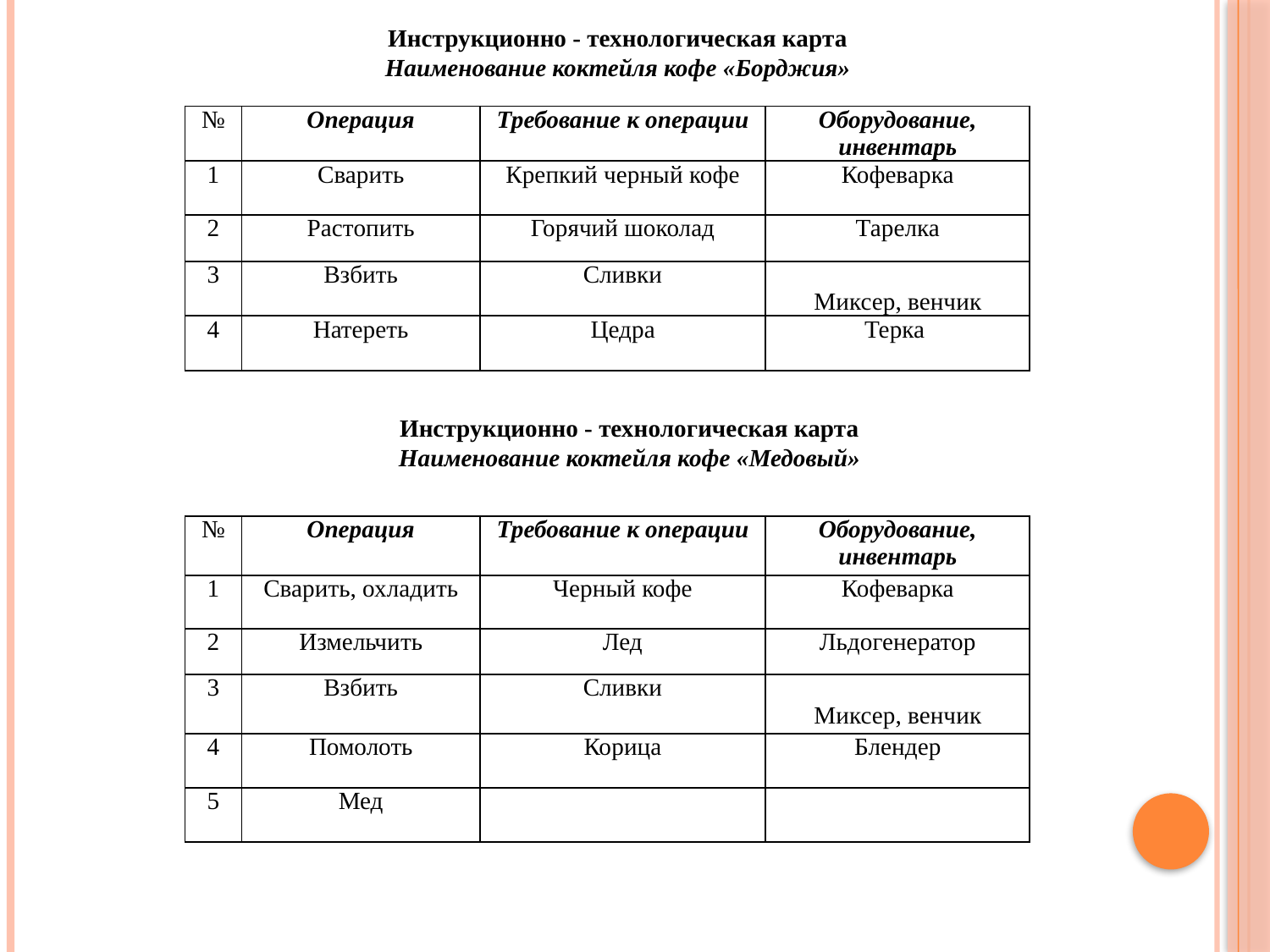

Инструкционно - технологическая карта
Наименование коктейля кофе «Борджия»

| № | Операция | Требование к операции | Оборудование, инвентарь |
| --- | --- | --- | --- |
| 1 | Сварить | Крепкий черный кофе | Кофеварка |
| 2 | Растопить | Горячий шоколад | Тарелка |
| 3 | Взбить | Сливки | Миксер, венчик |
| 4 | Натереть | Цедра | Терка |

Инструкционно - технологическая карта
Наименование коктейля кофе «Медовый»

| № | Операция | Требование к операции | Оборудование, инвентарь |
| --- | --- | --- | --- |
| 1 | Сварить, охладить | Черный кофе | Кофеварка |
| 2 | Измельчить | Лед | Льдогенератор |
| 3 | Взбить | Сливки | Миксер, венчик |
| 4 | Помолоть | Корица | Блендер |
| 5 | Мед |  |  |